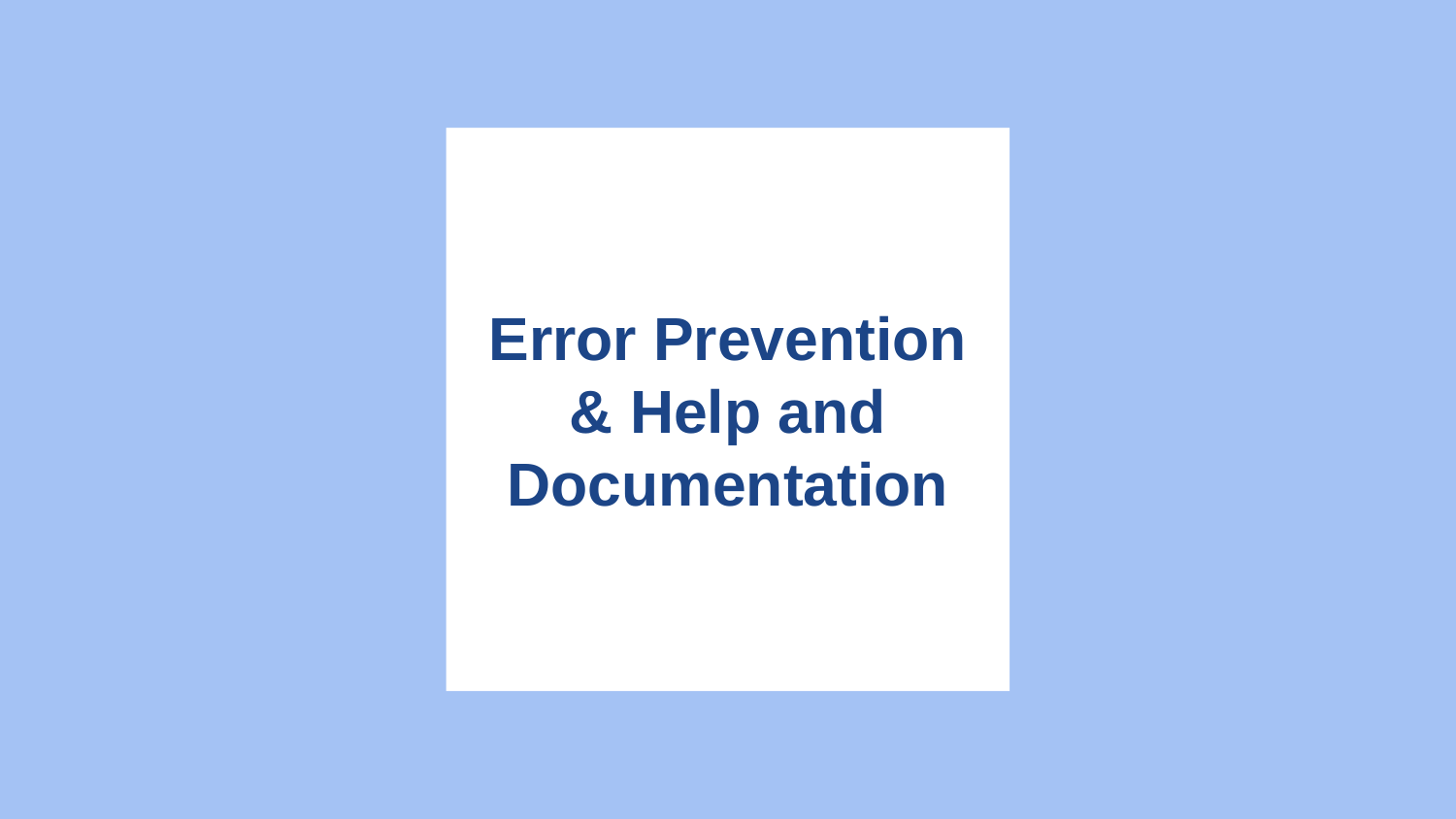

# Error Prevention & Help and Documentation